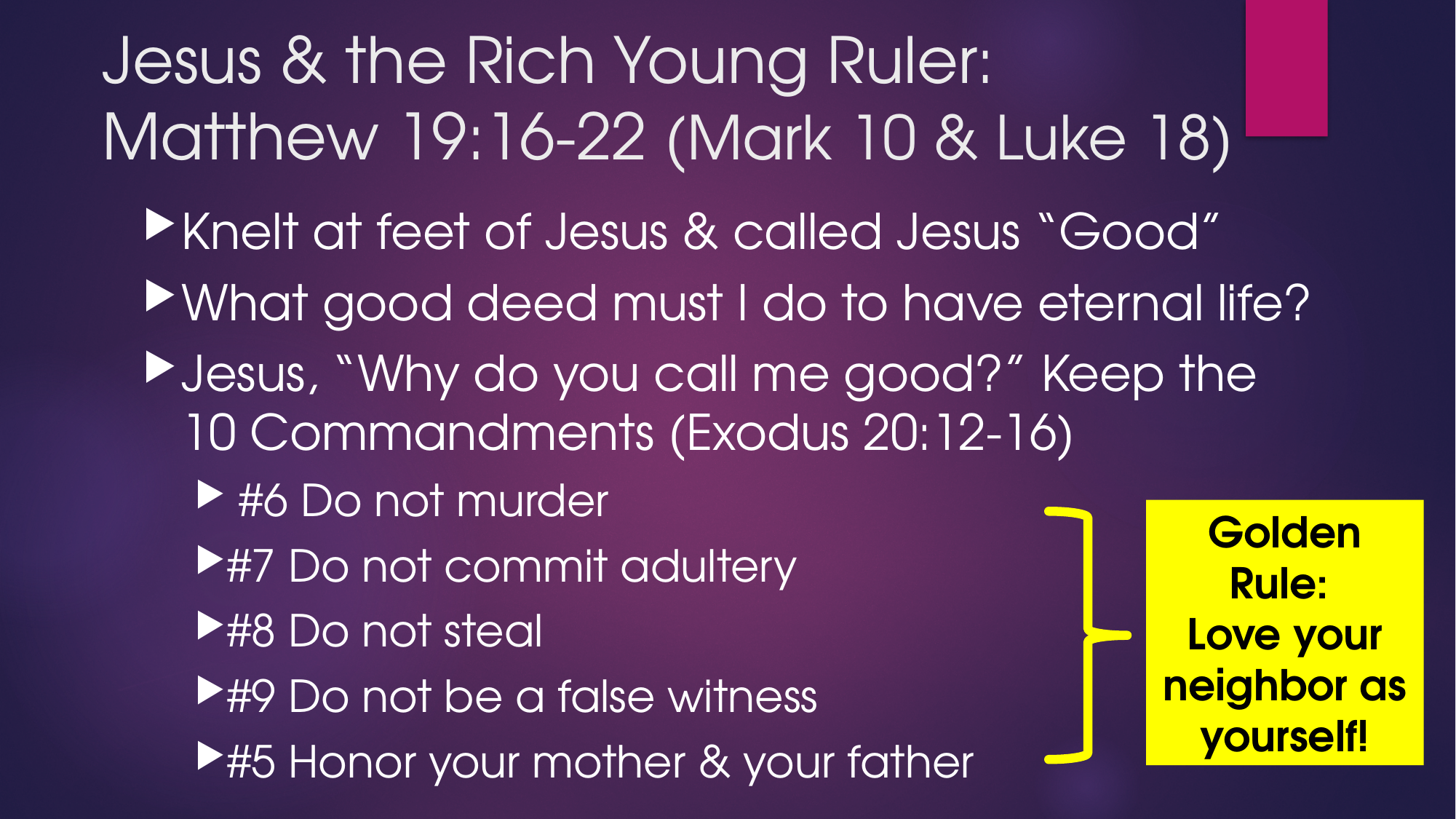

# Jesus & the Rich Young Ruler: Matthew 19:16-22 (Mark 10 & Luke 18)
Knelt at feet of Jesus & called Jesus “Good”
What good deed must I do to have eternal life?
Jesus, “Why do you call me good?” Keep the 10 Commandments (Exodus 20:12-16)
 #6 Do not murder
#7 Do not commit adultery
#8 Do not steal
#9 Do not be a false witness
#5 Honor your mother & your father
Golden Rule:
Love your neighbor as yourself!